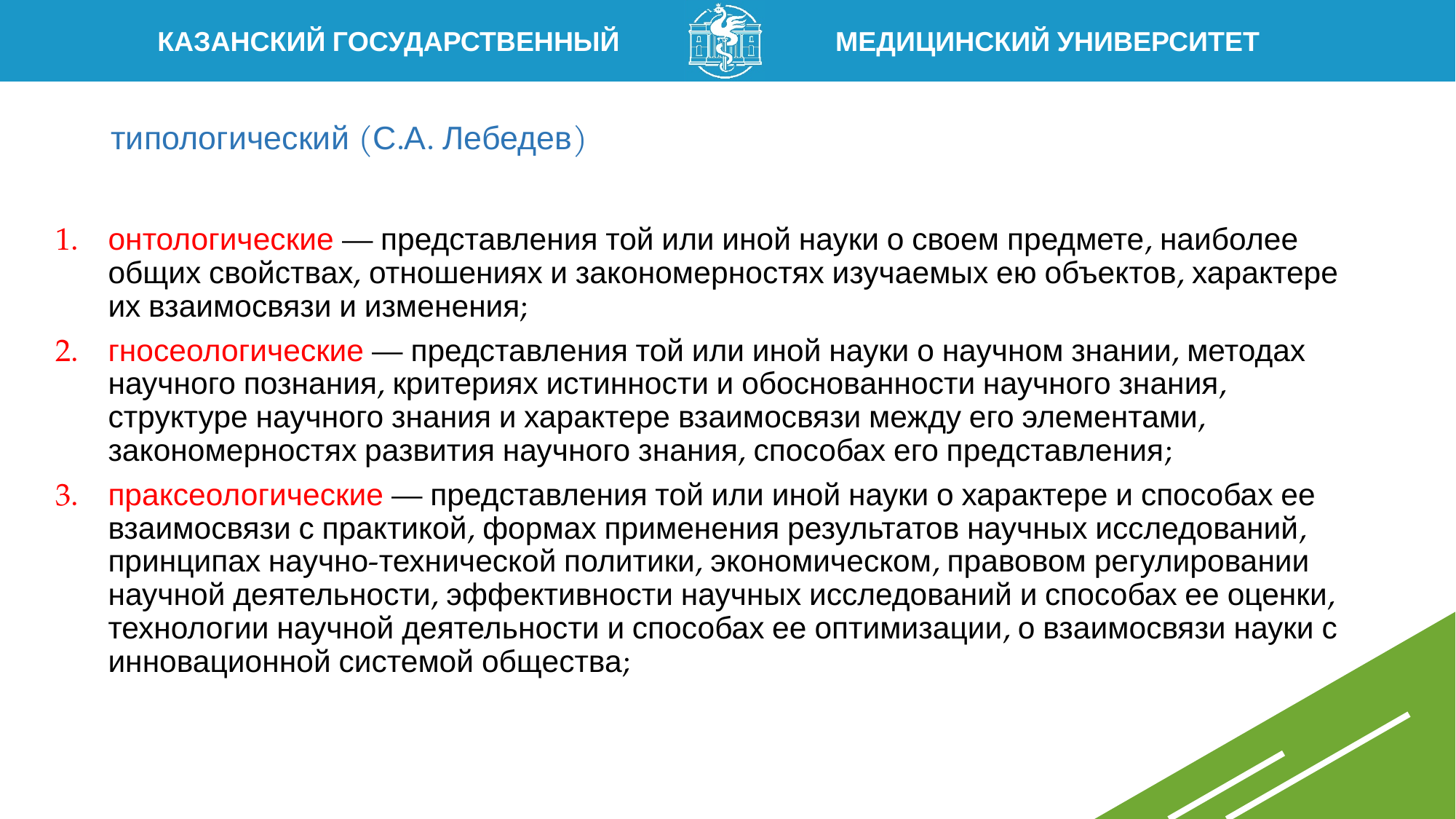

# типологический (С.А. Лебедев)
онтологические — представления той или иной науки о своем предмете, наиболее общих свойствах, отношениях и закономерностях изучаемых ею объектов, характере их взаимосвязи и изменения;
гносеологические — представления той или иной науки о научном знании, методах научного познания, критериях истинности и обоснованности научного знания, структуре научного знания и характере взаимосвязи между его элементами, закономерностях развития научного знания, способах его представления;
праксеологические — представления той или иной науки о характере и способах ее взаимосвязи с практикой, формах применения результатов научных исследований, принципах научно-технической политики, экономическом, правовом регулировании научной деятельности, эффективности научных исследований и способах ее оценки, технологии научной деятельности и способах ее оптимизации, о взаимосвязи науки с инновационной системой общества;